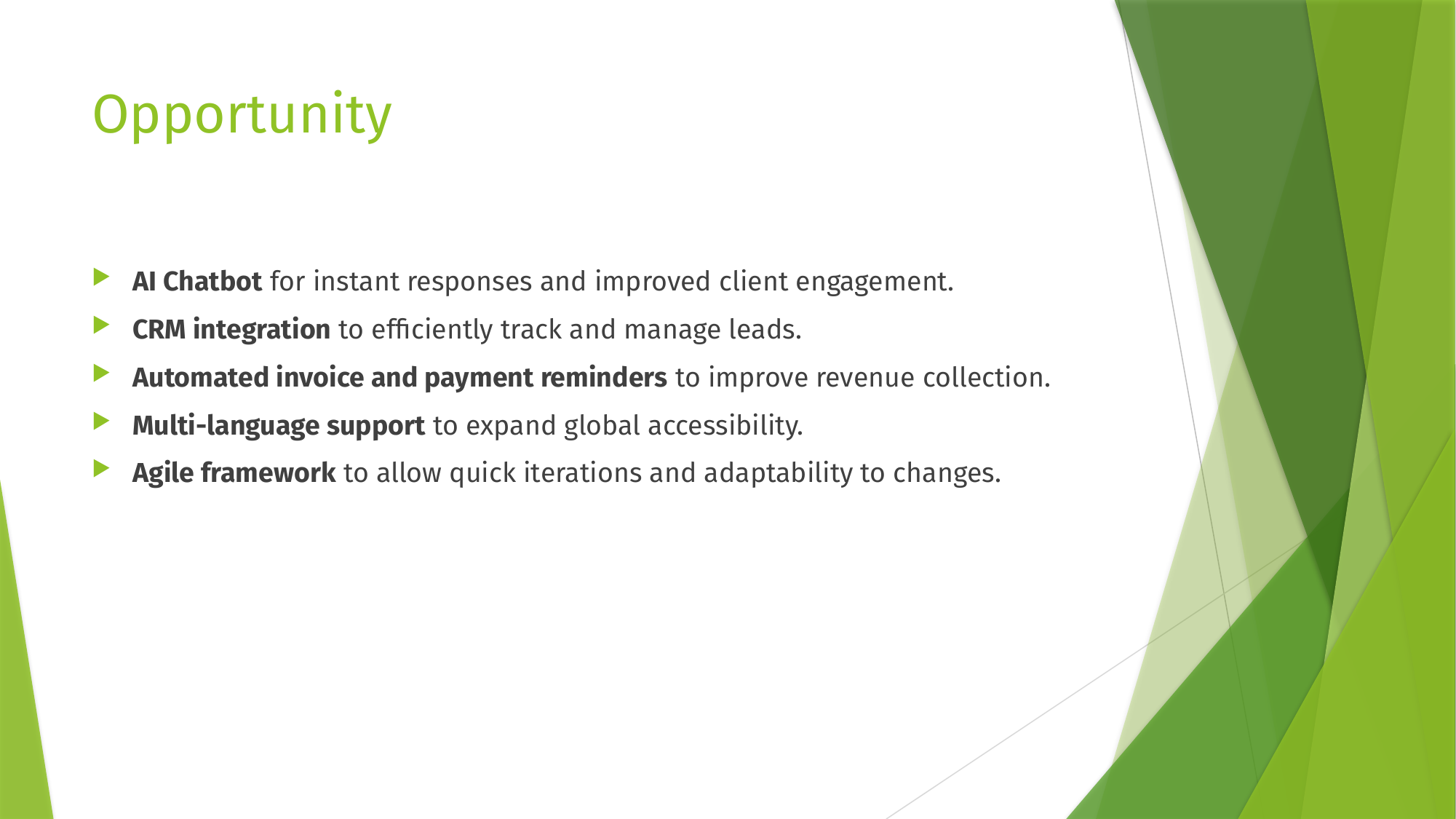

# Opportunity
AI Chatbot for instant responses and improved client engagement.
CRM integration to efficiently track and manage leads.
Automated invoice and payment reminders to improve revenue collection.
Multi-language support to expand global accessibility.
Agile framework to allow quick iterations and adaptability to changes.